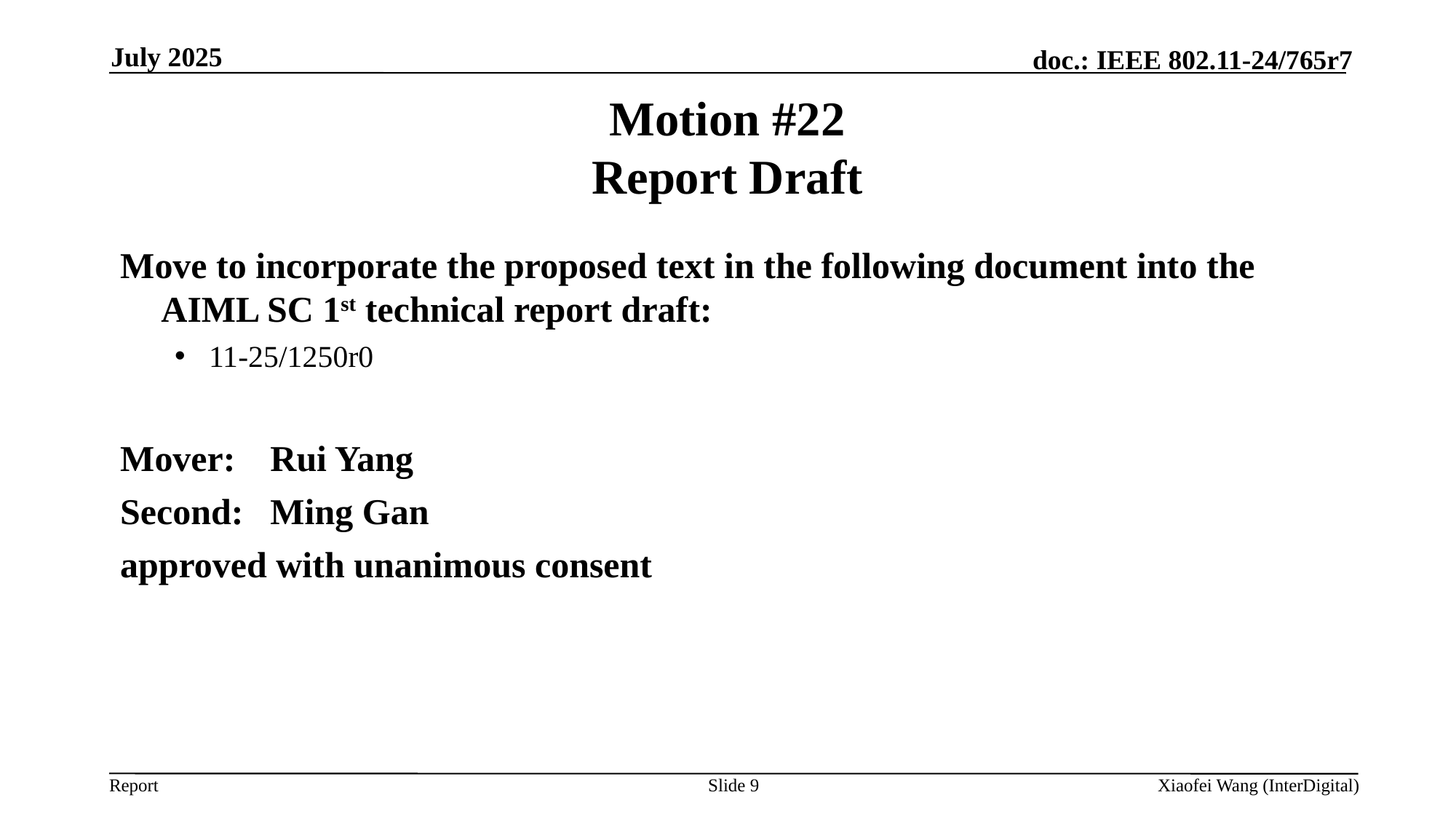

July 2025
# Motion #22 Report Draft
Move to incorporate the proposed text in the following document into the AIML SC 1st technical report draft:
11-25/1250r0

Mover:	Rui Yang
Second:	Ming Gan
approved with unanimous consent
Slide 9
Xiaofei Wang (InterDigital)